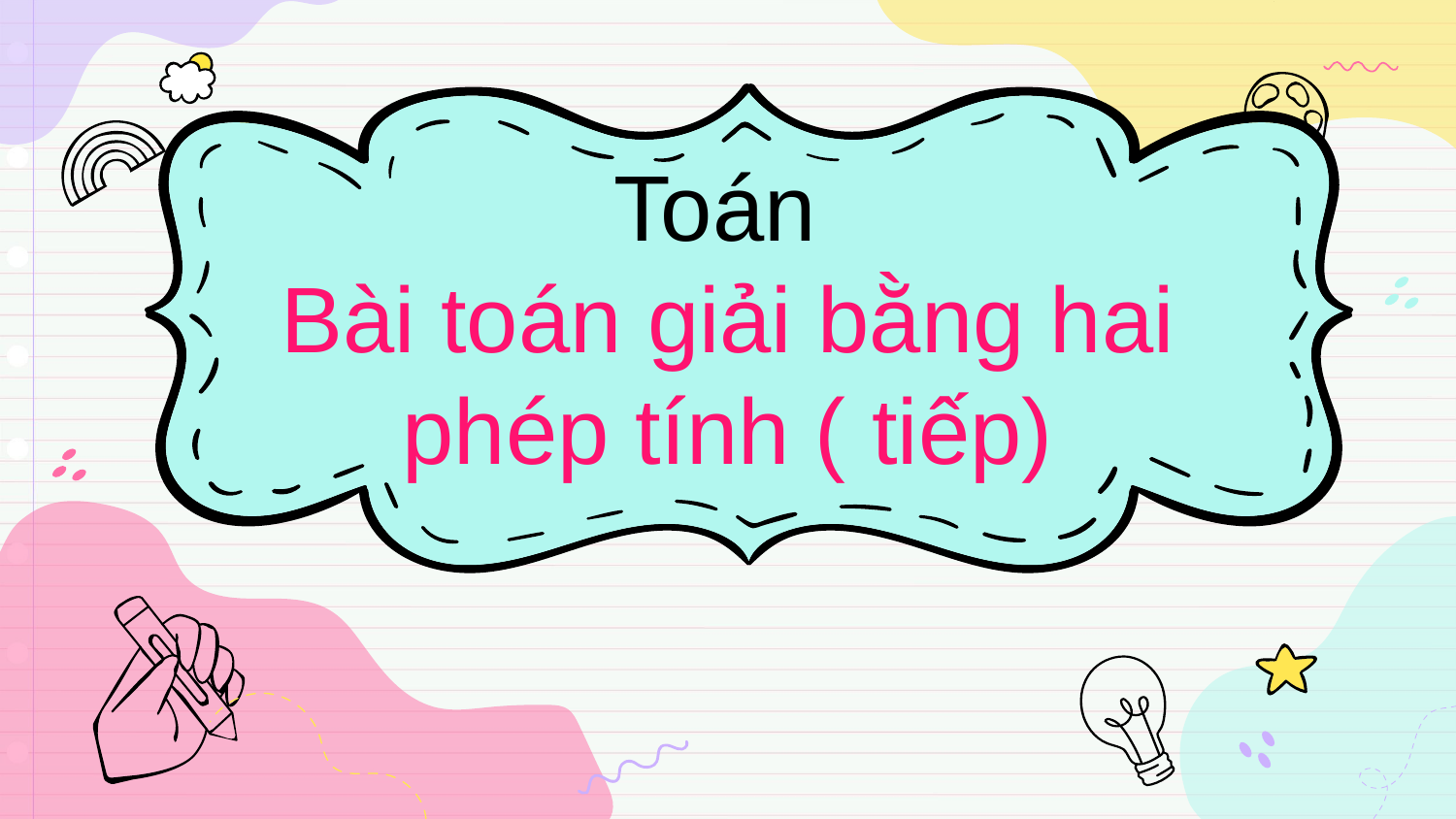

# Toán Bài toán giải bằng hai phép tính ( tiếp)